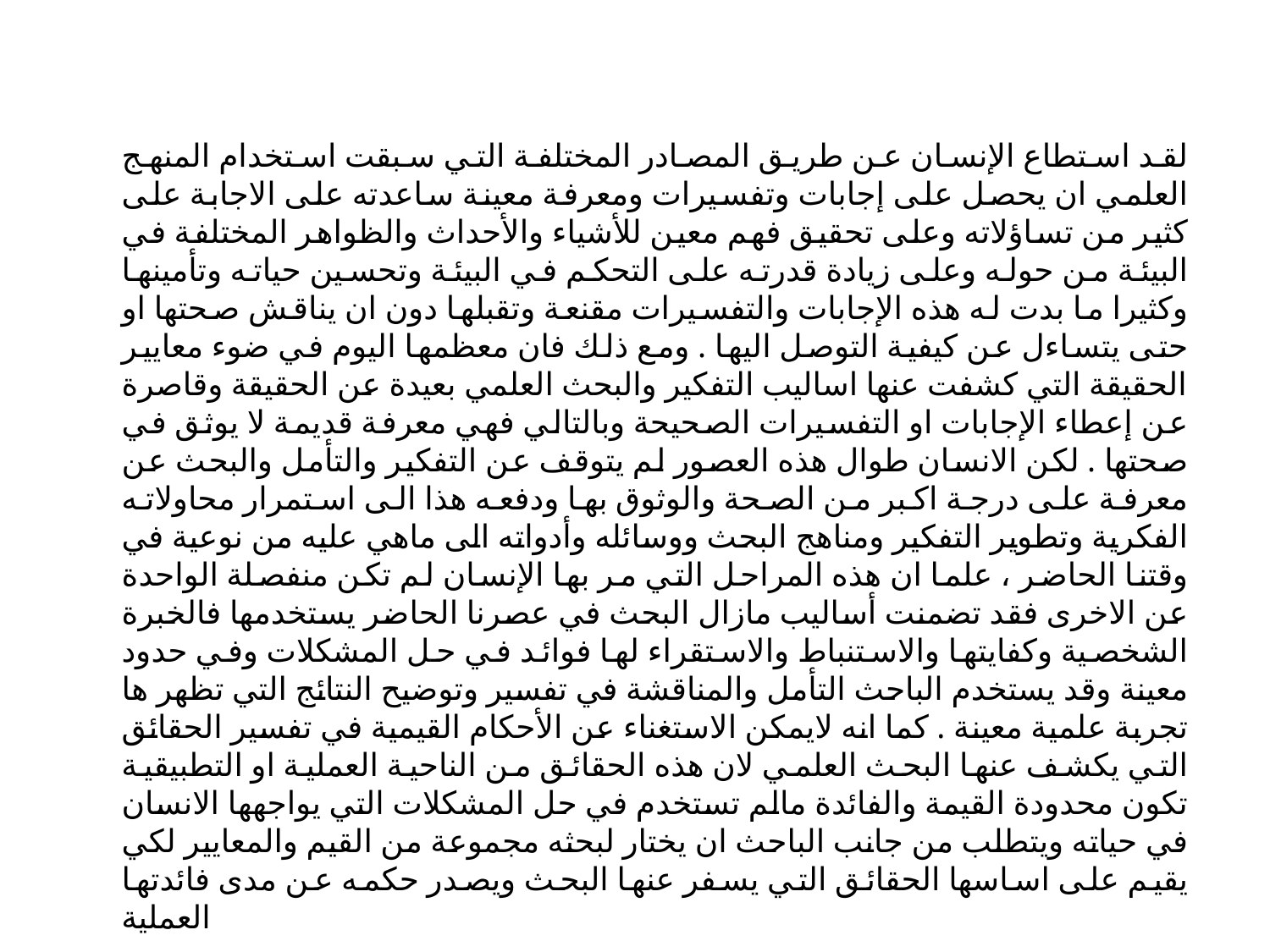

لقد استطاع الإنسان عن طريق المصادر المختلفة التي سبقت استخدام المنهج العلمي ان يحصل على إجابات وتفسيرات ومعرفة معينة ساعدته على الاجابة على كثير من تساؤلاته وعلى تحقيق فهم معين للأشياء والأحداث والظواهر المختلفة في البيئة من حوله وعلى زيادة قدرته على التحكم في البيئة وتحسين حياته وتأمينها وكثيرا ما بدت له هذه الإجابات والتفسيرات مقنعة وتقبلها دون ان يناقش صحتها او حتى يتساءل عن كيفية التوصل اليها . ومع ذلك فان معظمها اليوم في ضوء معايير الحقيقة التي كشفت عنها اساليب التفكير والبحث العلمي بعيدة عن الحقيقة وقاصرة عن إعطاء الإجابات او التفسيرات الصحيحة وبالتالي فهي معرفة قديمة لا يوثق في صحتها . لكن الانسان طوال هذه العصور لم يتوقف عن التفكير والتأمل والبحث عن معرفة على درجة اكبر من الصحة والوثوق بها ودفعه هذا الى استمرار محاولاته الفكرية وتطوير التفكير ومناهج البحث ووسائله وأدواته الى ماهي عليه من نوعية في وقتنا الحاضر ، علما ان هذه المراحل التي مر بها الإنسان لم تكن منفصلة الواحدة عن الاخرى فقد تضمنت أساليب مازال البحث في عصرنا الحاضر يستخدمها فالخبرة الشخصية وكفايتها والاستنباط والاستقراء لها فوائد في حل المشكلات وفي حدود معينة وقد يستخدم الباحث التأمل والمناقشة في تفسير وتوضيح النتائج التي تظهر ها تجربة علمية معينة . كما انه لايمكن الاستغناء عن الأحكام القيمية في تفسير الحقائق التي يكشف عنها البحث العلمي لان هذه الحقائق من الناحية العملية او التطبيقية تكون محدودة القيمة والفائدة مالم تستخدم في حل المشكلات التي يواجهها الانسان في حياته ويتطلب من جانب الباحث ان يختار لبحثه مجموعة من القيم والمعايير لكي يقيم على اساسها الحقائق التي يسفر عنها البحث ويصدر حكمه عن مدى فائدتها العملية